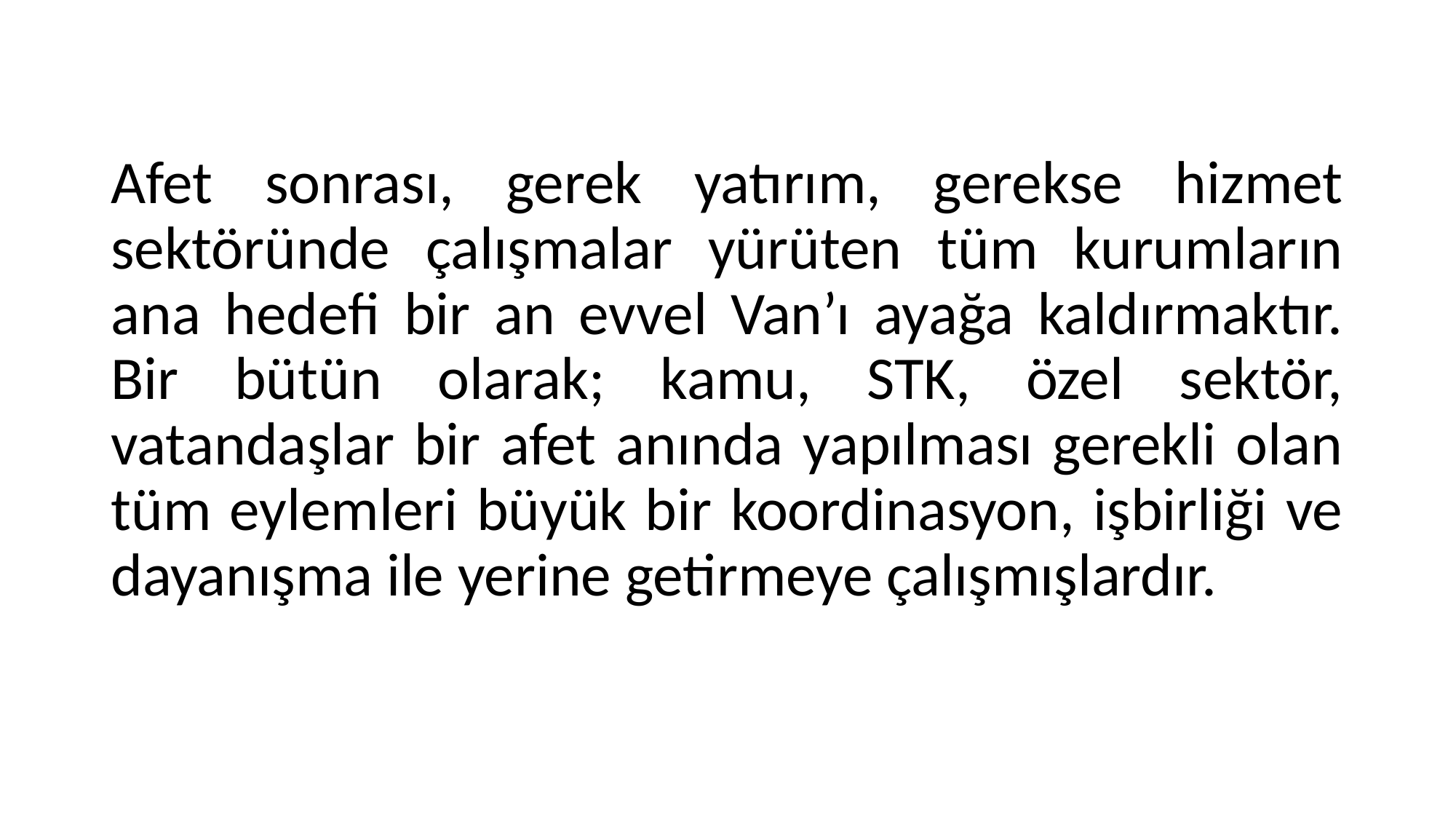

Afet sonrası, gerek yatırım, gerekse hizmet sektöründe çalışmalar yürüten tüm kurumların ana hedefi bir an evvel Van’ı ayağa kaldırmaktır. Bir bütün olarak; kamu, STK, özel sektör, vatandaşlar bir afet anında yapılması gerekli olan tüm eylemleri büyük bir koordinasyon, işbirliği ve dayanışma ile yerine getirmeye çalışmışlardır.